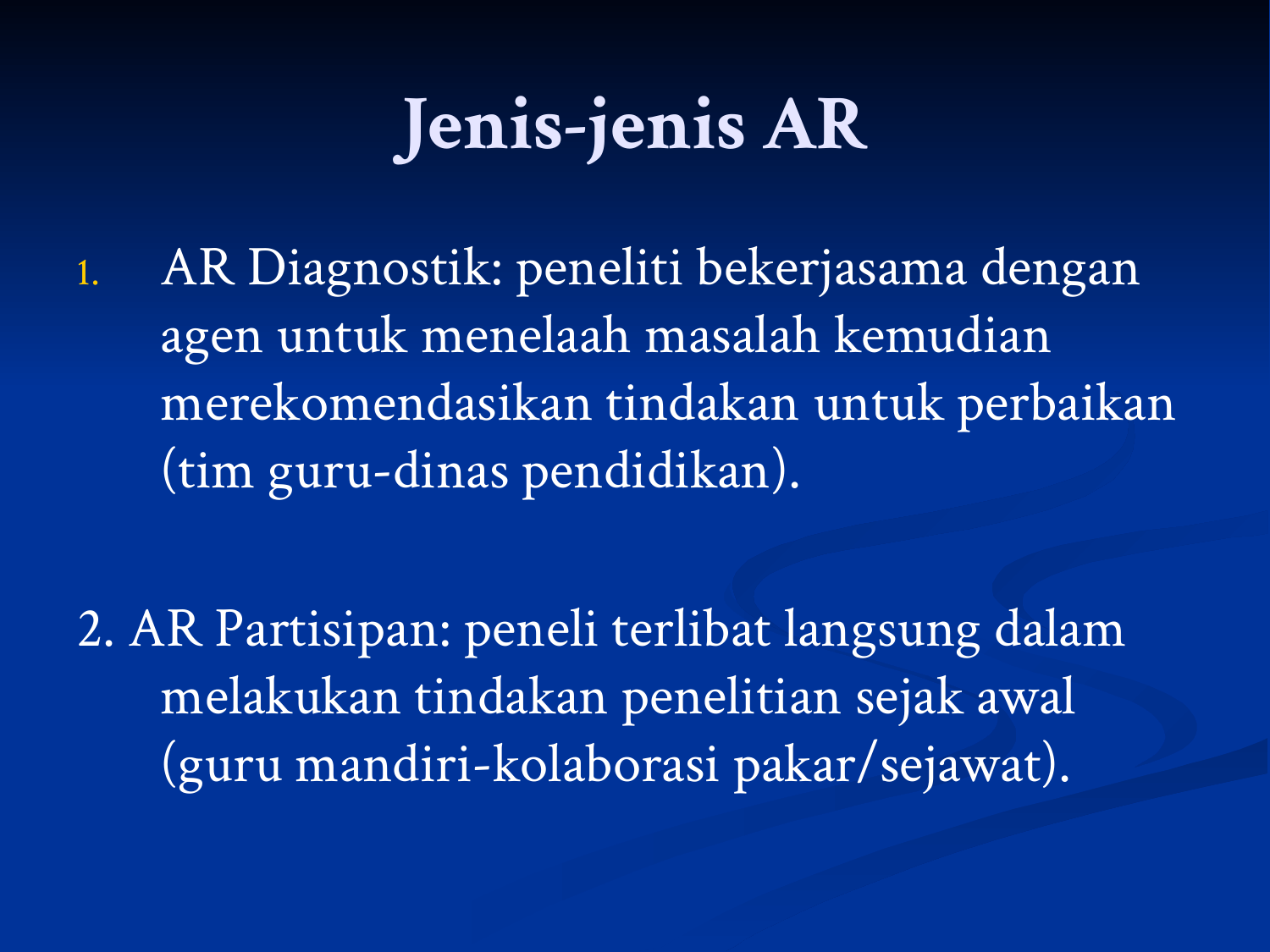

# Jenis-jenis AR
AR Diagnostik: peneliti bekerjasama dengan agen untuk menelaah masalah kemudian merekomendasikan tindakan untuk perbaikan (tim guru-dinas pendidikan).

2. AR Partisipan: peneli terlibat langsung dalam melakukan tindakan penelitian sejak awal (guru mandiri-kolaborasi pakar/sejawat).